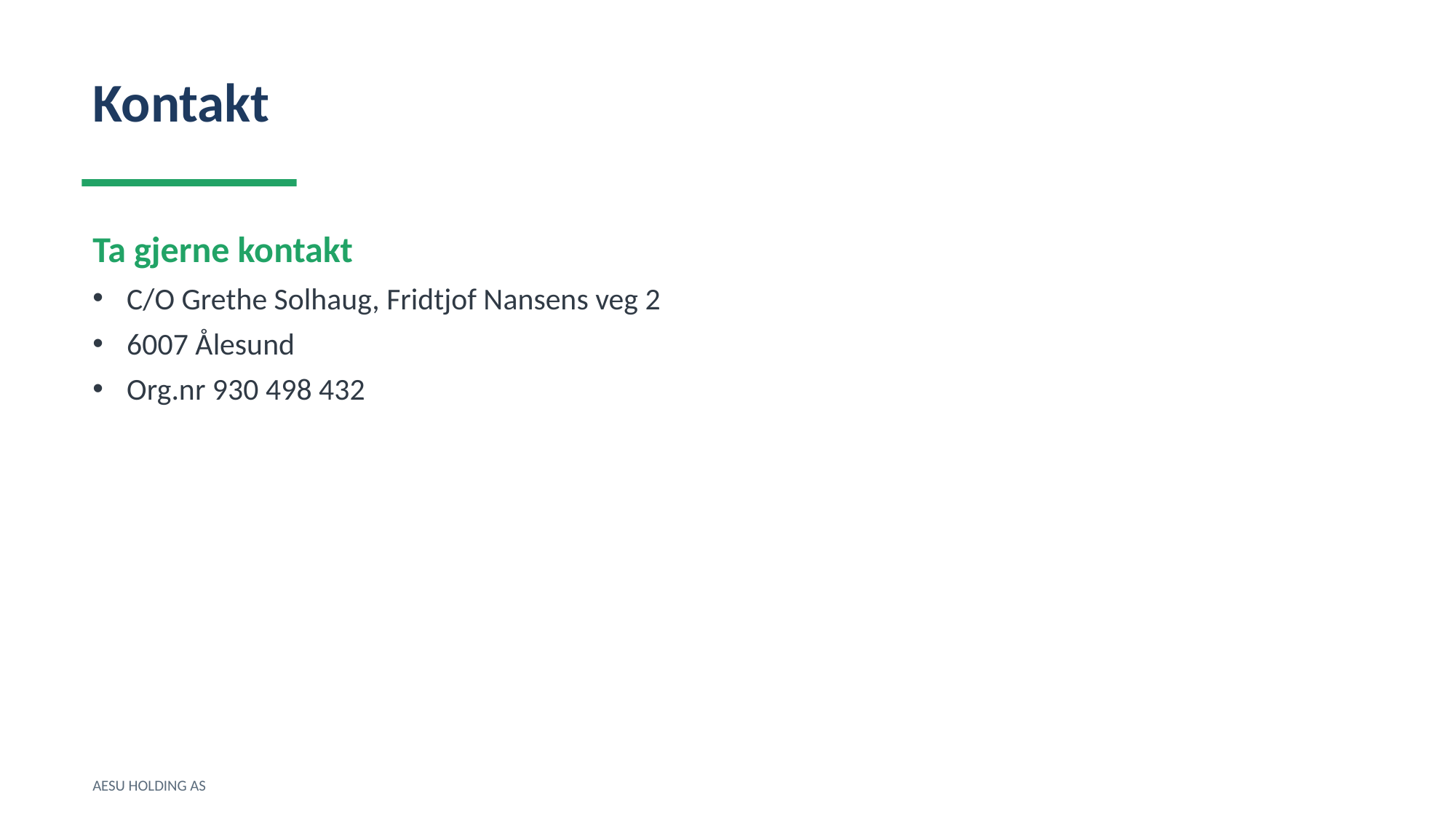

Kontakt

Ta gjerne kontakt
C/O Grethe Solhaug, Fridtjof Nansens veg 2
6007 Ålesund
Org.nr 930 498 432
AESU HOLDING AS